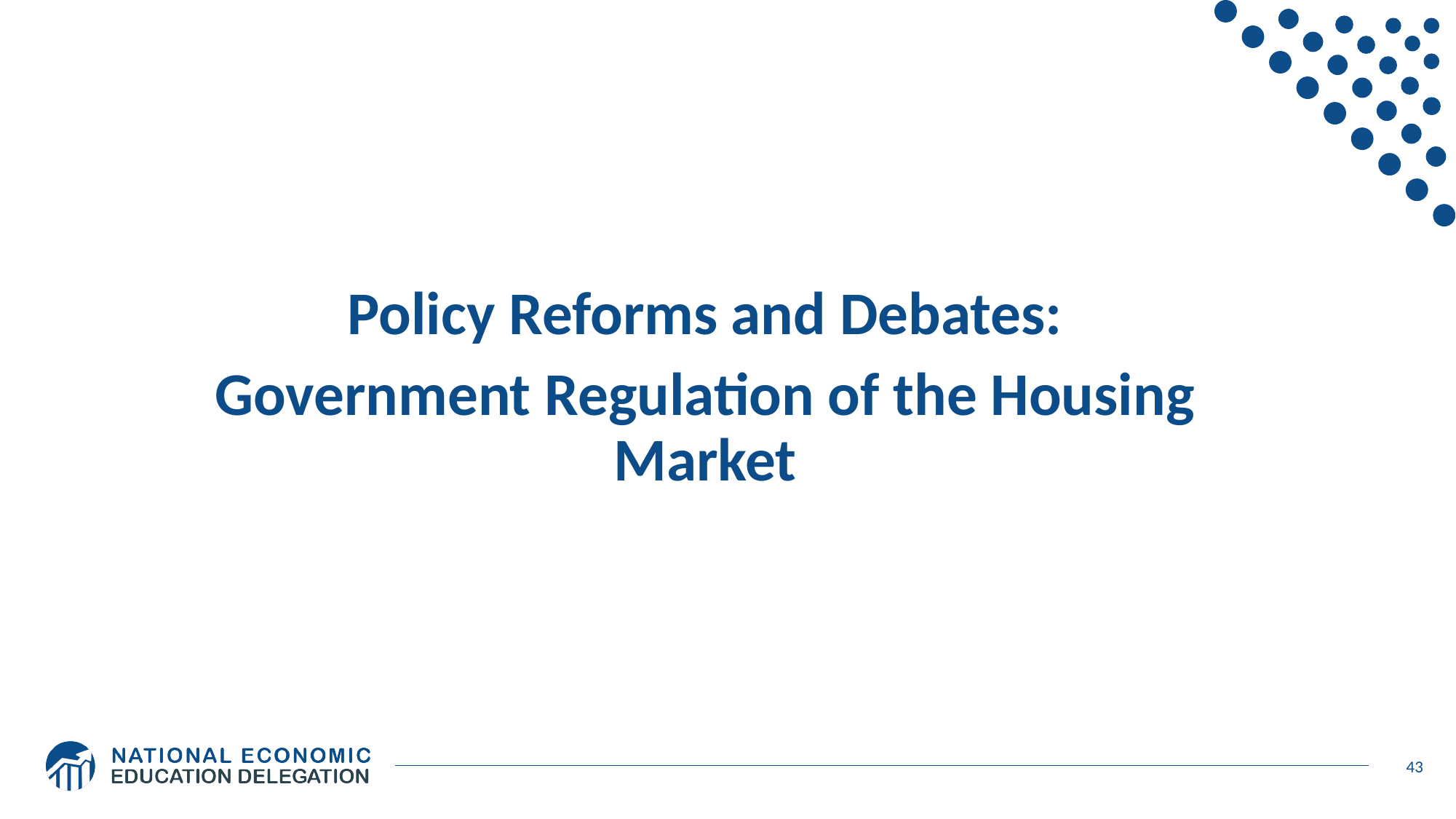

# Inequality and Poverty
Policy Reforms and Debates:
Government Regulation of the Housing Market
43